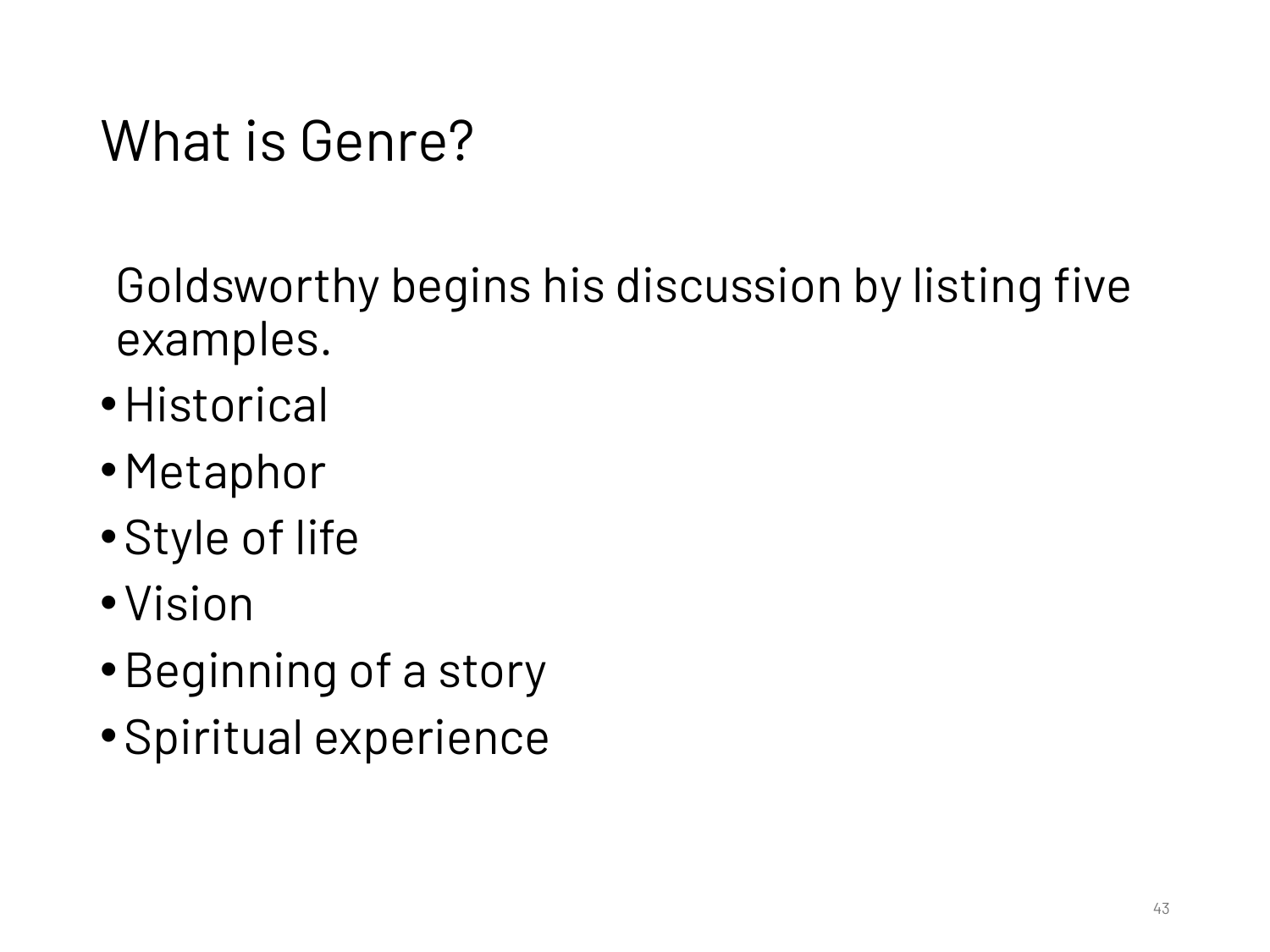

# What is Genre?
Goldsworthy begins his discussion by listing five examples.
Historical
Metaphor
Style of life
Vision
Beginning of a story
Spiritual experience
43